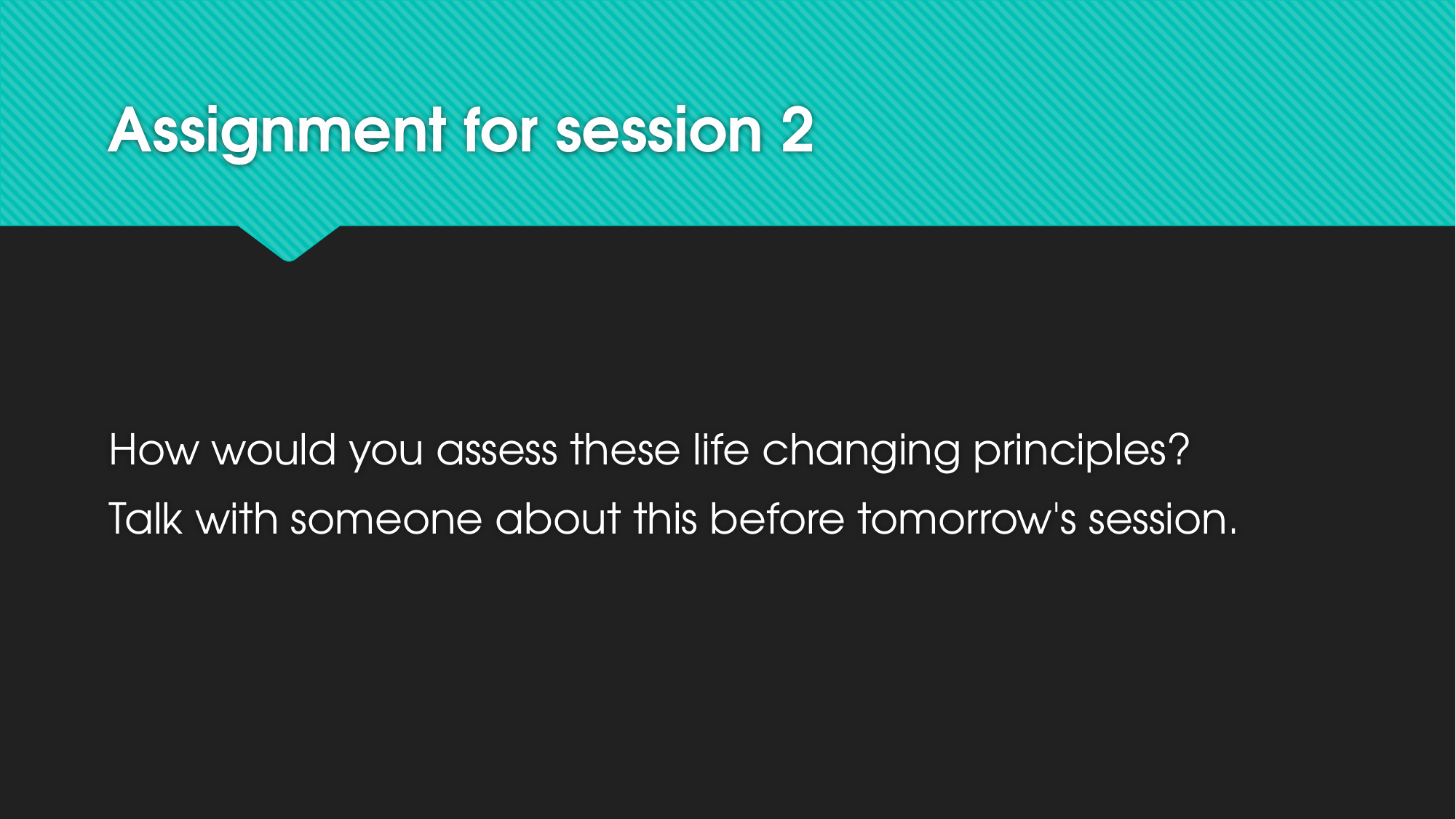

# Assignment for session 2
How would you assess these life changing principles?
Talk with someone about this before tomorrow's session.